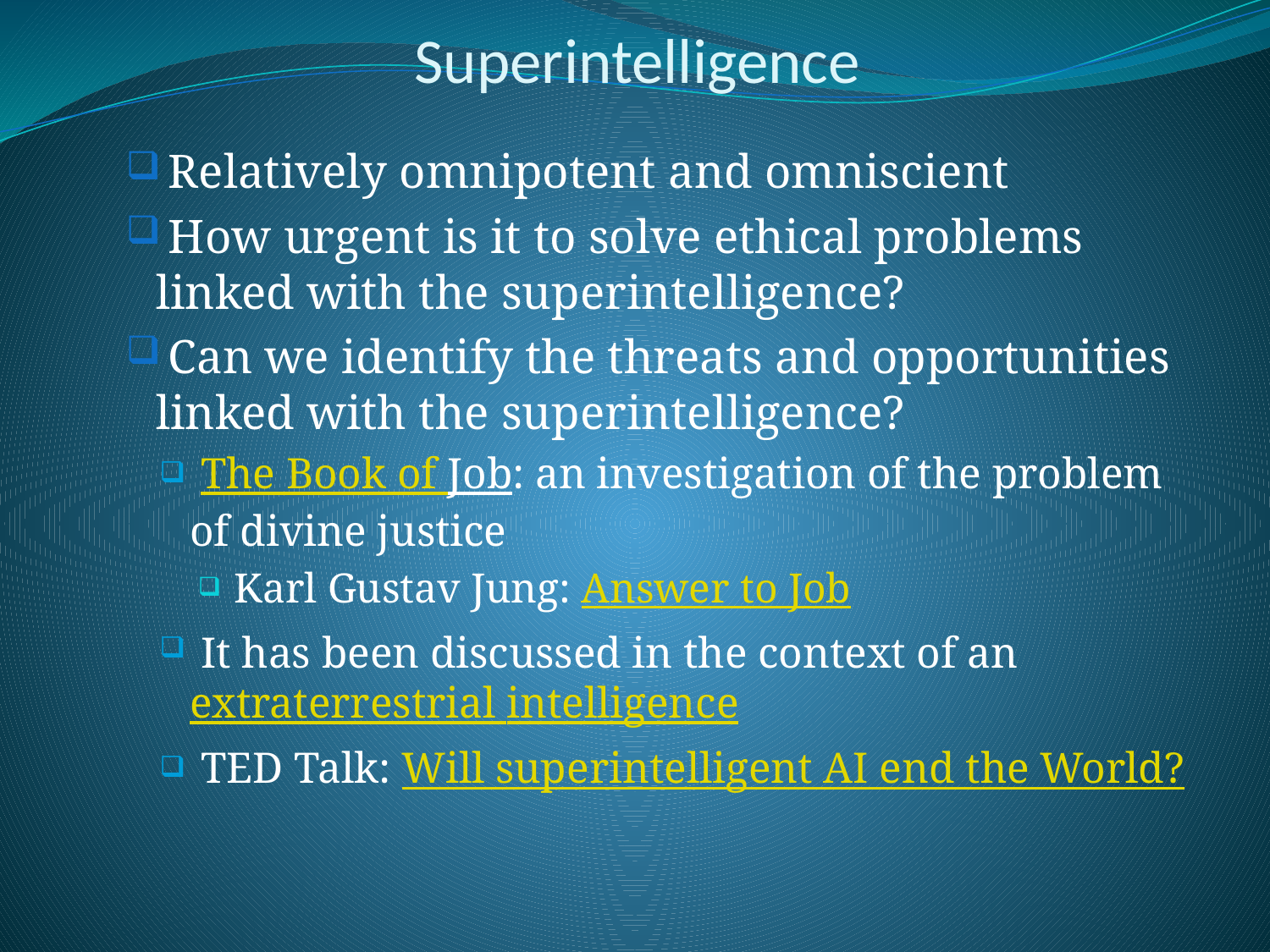

# Superintelligence
 Relatively omnipotent and omniscient
 How urgent is it to solve ethical problems linked with the superintelligence?
 Can we identify the threats and opportunities linked with the superintelligence?
 The Book of Job: an investigation of the problem of divine justice
 Karl Gustav Jung: Answer to Job
 It has been discussed in the context of an extraterrestrial intelligence
 TED Talk: Will superintelligent AI end the World?